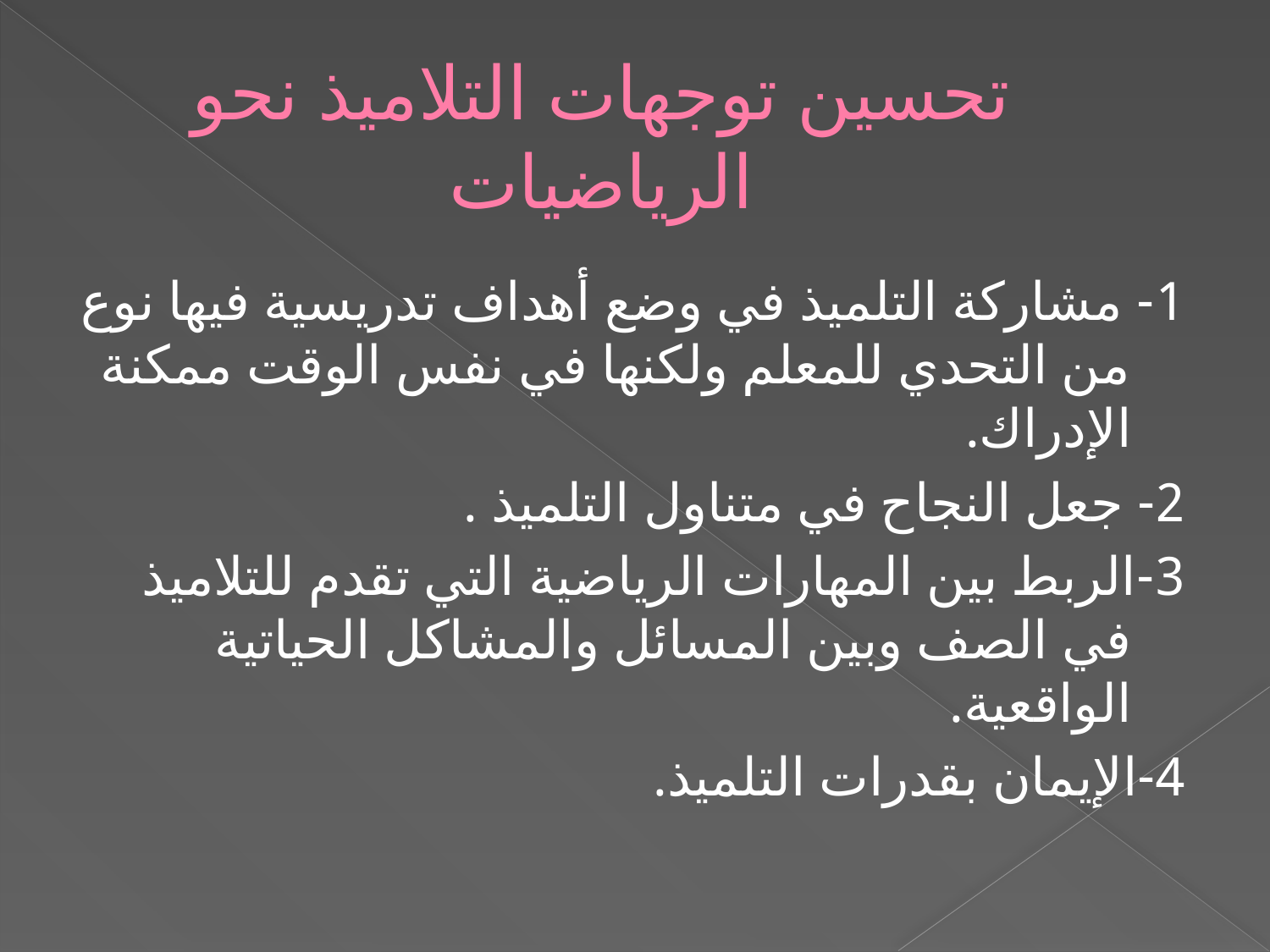

# تحسين توجهات التلاميذ نحو الرياضيات
1- مشاركة التلميذ في وضع أهداف تدريسية فيها نوع من التحدي للمعلم ولكنها في نفس الوقت ممكنة الإدراك.
2- جعل النجاح في متناول التلميذ .
3-الربط بين المهارات الرياضية التي تقدم للتلاميذ في الصف وبين المسائل والمشاكل الحياتية الواقعية.
4-الإيمان بقدرات التلميذ.